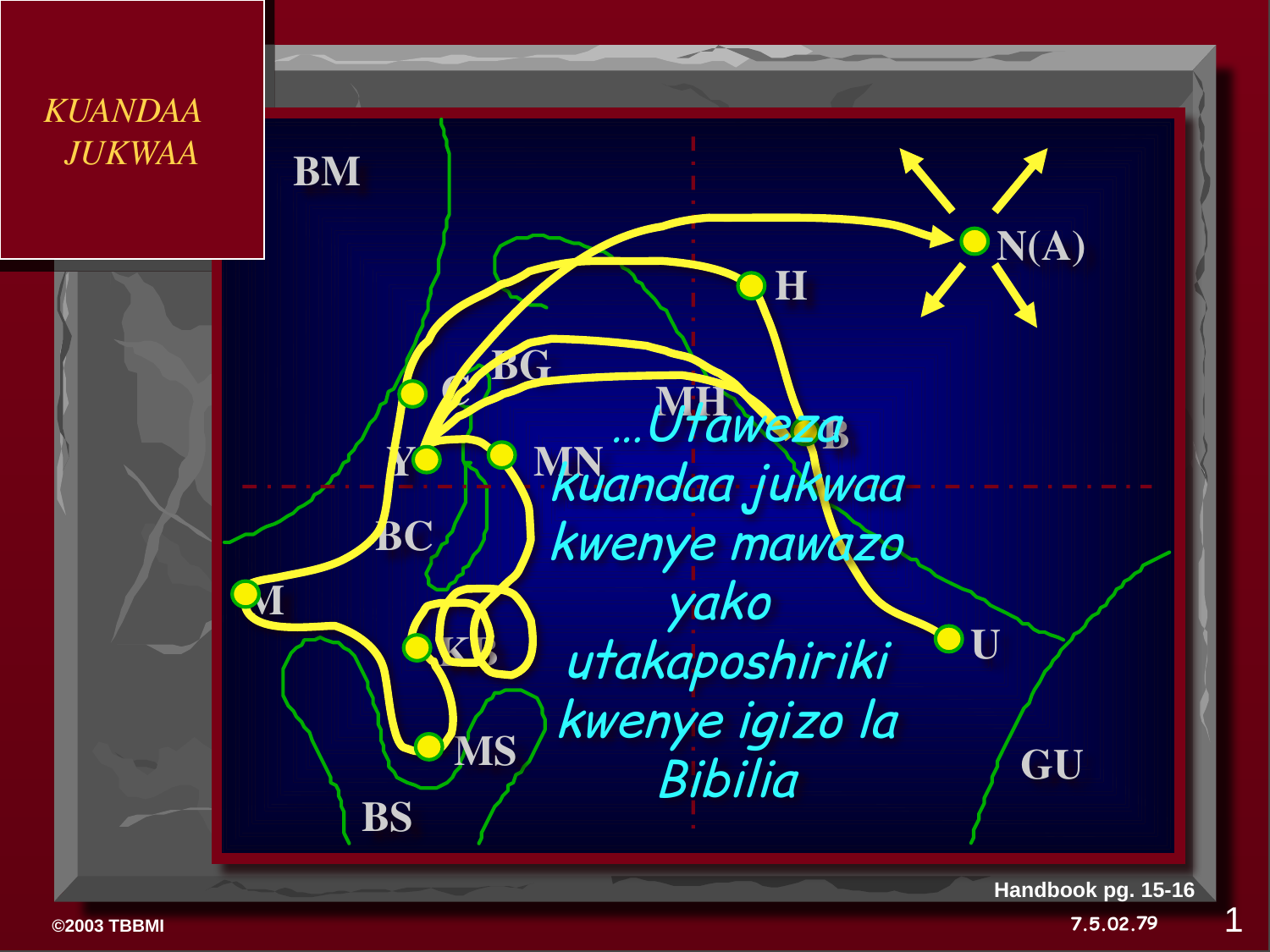

KUANDAA
JUKWAA

BM

N(A)

H

BG

C

MH

…Utaweza kuandaa jukwaa kwenye mawazo yako  utakaposhiriki kwenye igizo la Bibilia

B

Y
MN

BC

M

U
KB

MS
GU

BS

Handbook pg. 15-16
1
79